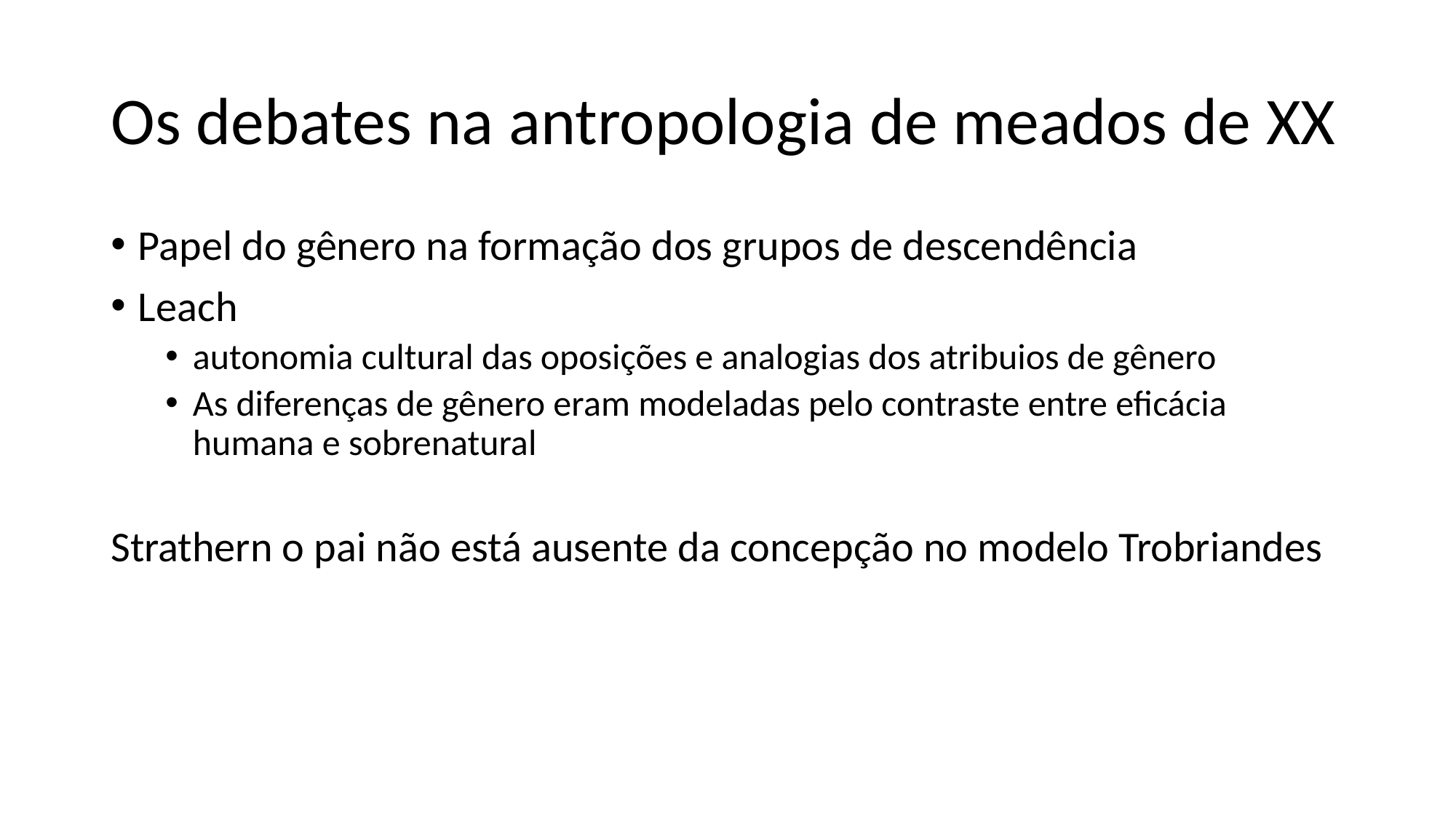

# Os debates na antropologia de meados de XX
Papel do gênero na formação dos grupos de descendência
Leach
autonomia cultural das oposições e analogias dos atribuios de gênero
As diferenças de gênero eram modeladas pelo contraste entre eficácia humana e sobrenatural

Strathern o pai não está ausente da concepção no modelo Trobriandes